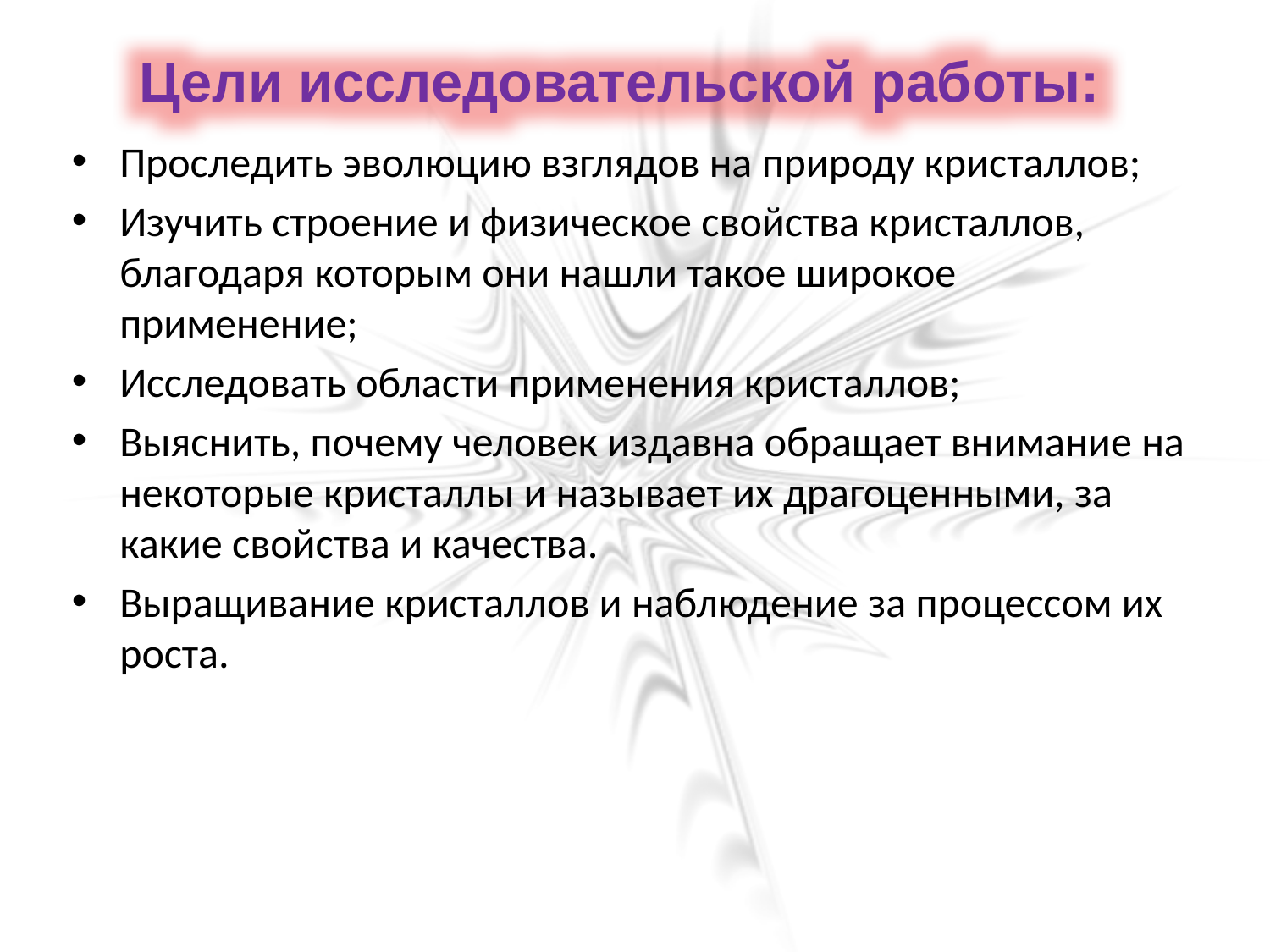

Цели исследовательской работы:

Проследить эволюцию взглядов на природу кристаллов;
Изучить строение и физическое свойства кристаллов, благодаря которым они нашли такое широкое применение;
Исследовать области применения кристаллов;
Выяснить, почему человек издавна обращает внимание на некоторые кристаллы и называет их драгоценными, за какие свойства и качества.
Выращивание кристаллов и наблюдение за процессом их роста.